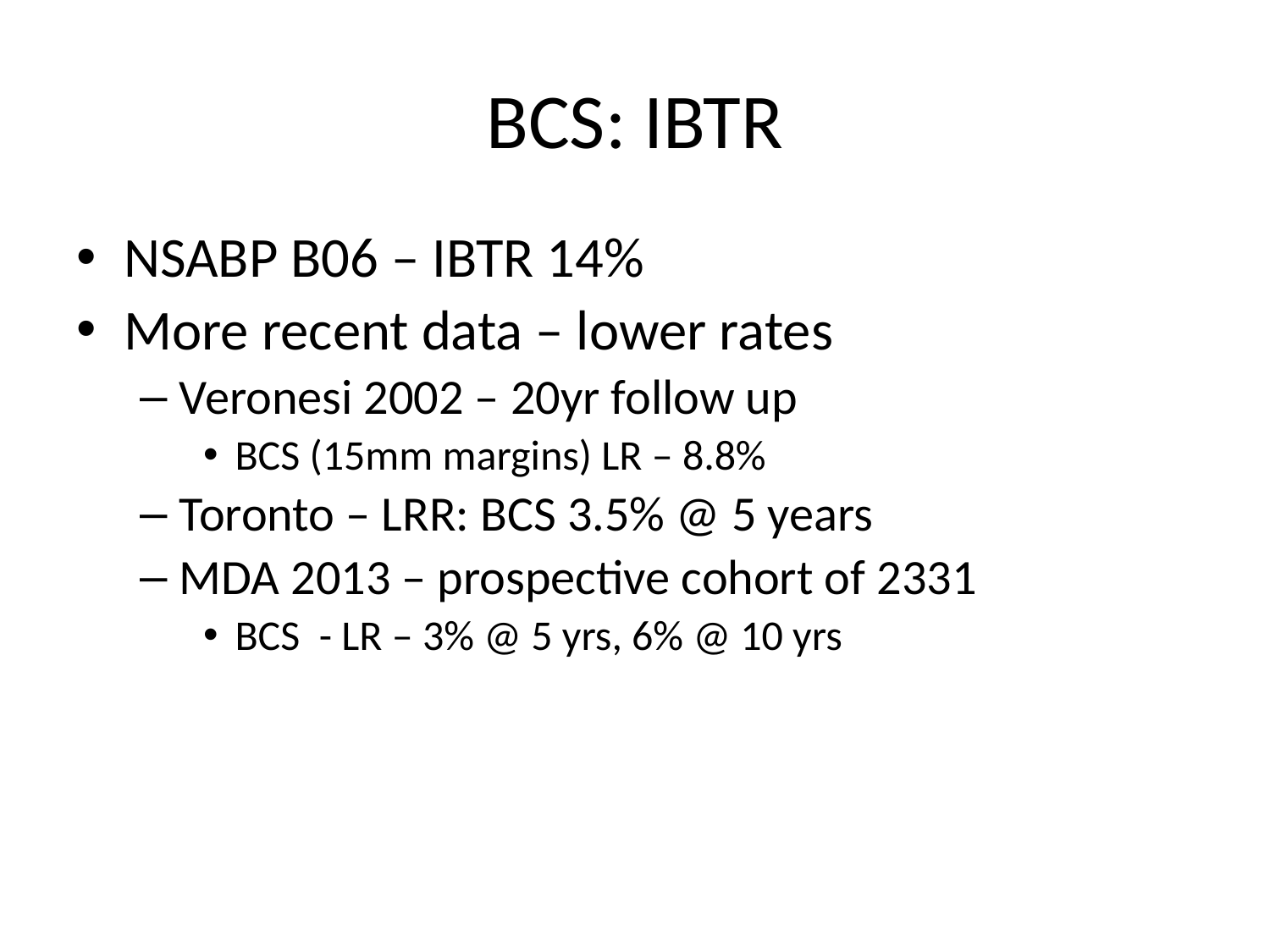

# BCS: IBTR
NSABP B06 – IBTR 14%
More recent data – lower rates
Veronesi 2002 – 20yr follow up
BCS (15mm margins) LR – 8.8%
Toronto – LRR: BCS 3.5% @ 5 years
MDA 2013 – prospective cohort of 2331
BCS  - LR – 3% @ 5 yrs, 6% @ 10 yrs